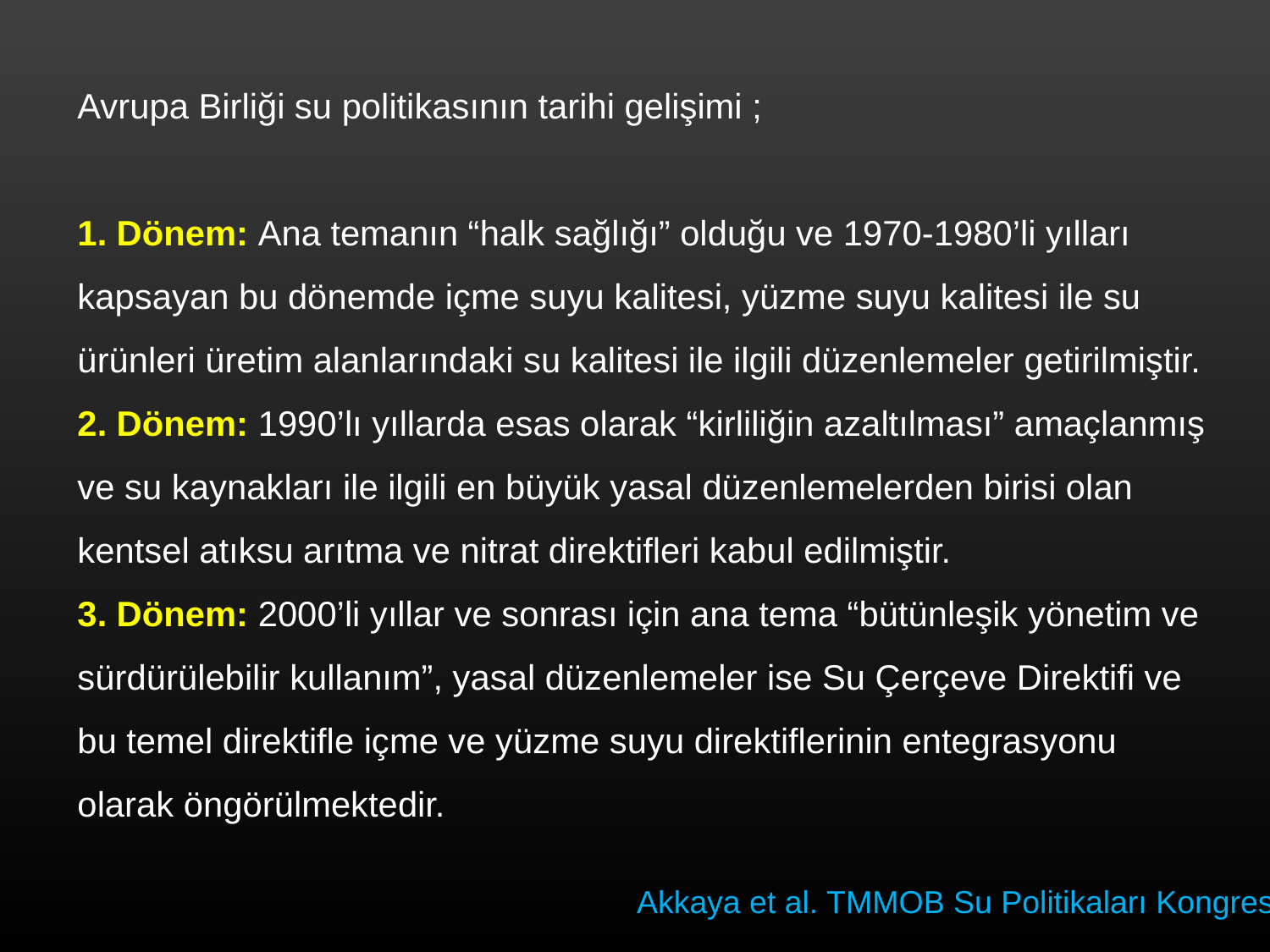

Avrupa Birliği su politikasının tarihi gelişimi ;

1. Dönem: Ana temanın “halk sağlığı” olduğu ve 1970-1980’li yılları kapsayan bu dönemde içme suyu kalitesi, yüzme suyu kalitesi ile su ürünleri üretim alanlarındaki su kalitesi ile ilgili düzenlemeler getirilmiştir.
2. Dönem: 1990’lı yıllarda esas olarak “kirliliğin azaltılması” amaçlanmış ve su kaynakları ile ilgili en büyük yasal düzenlemelerden birisi olan kentsel atıksu arıtma ve nitrat direktifleri kabul edilmiştir.
3. Dönem: 2000’li yıllar ve sonrası için ana tema “bütünleşik yönetim ve sürdürülebilir kullanım”, yasal düzenlemeler ise Su Çerçeve Direktifi ve bu temel direktifle içme ve yüzme suyu direktiflerinin entegrasyonu olarak öngörülmektedir.

Akkaya et al. TMMOB Su Politikaları Kongresi